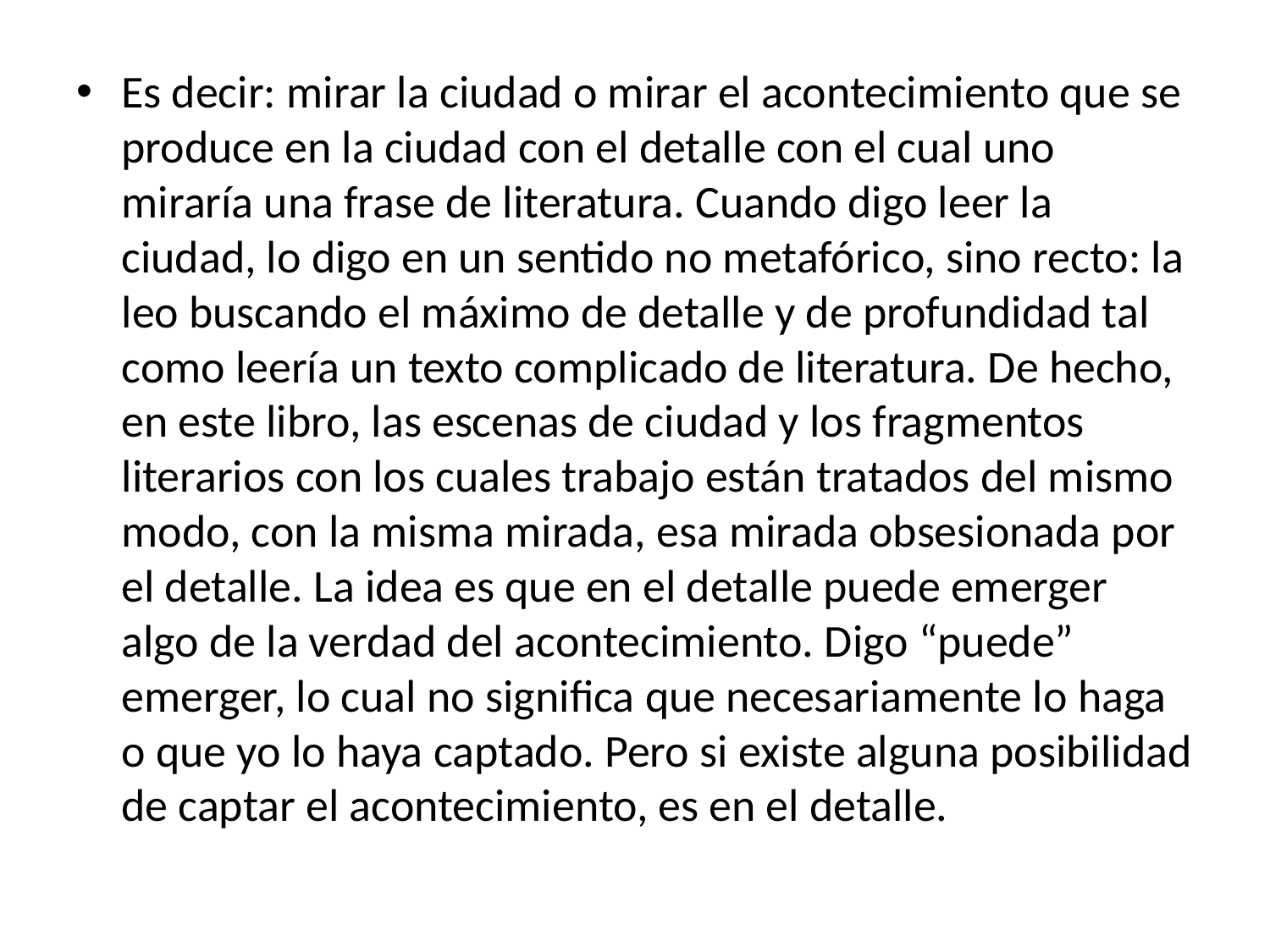

Es decir: mirar la ciudad o mirar el acontecimiento que se produce en la ciudad con el detalle con el cual uno miraría una frase de literatura. Cuando digo leer la ciudad, lo digo en un sentido no metafórico, sino recto: la leo buscando el máximo de detalle y de profundidad tal como leería un texto complicado de literatura. De hecho, en este libro, las escenas de ciudad y los fragmentos literarios con los cuales trabajo están tratados del mismo modo, con la misma mirada, esa mirada obsesionada por el detalle. La idea es que en el detalle puede emerger algo de la verdad del acontecimiento. Digo “puede” emerger, lo cual no significa que necesariamente lo haga o que yo lo haya captado. Pero si existe alguna posibilidad de captar el acontecimiento, es en el detalle.